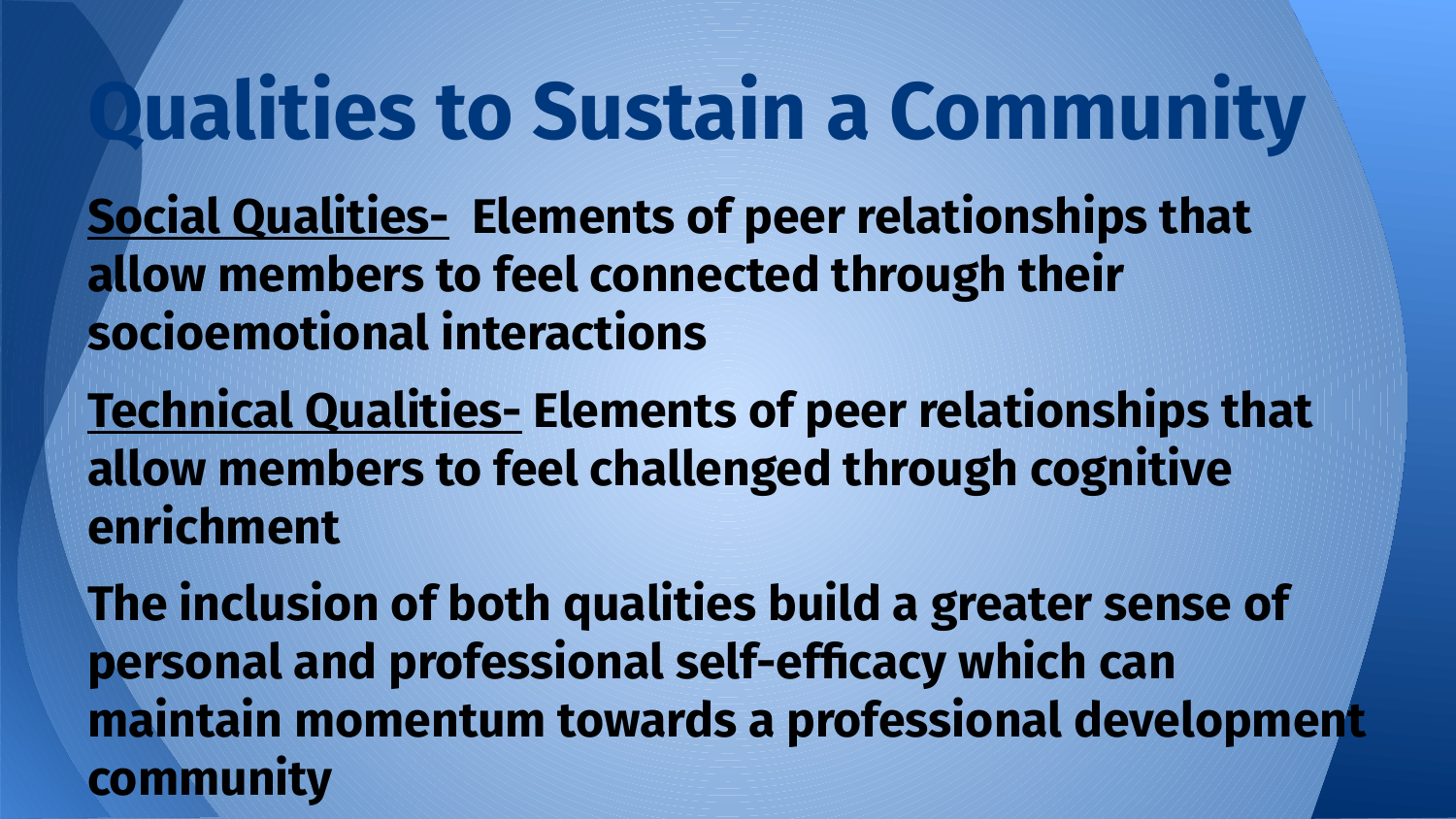

# Qualities to Sustain a Community
Social Qualities-  Elements of peer relationships that allow members to feel connected through their socioemotional interactions

Technical Qualities- Elements of peer relationships that allow members to feel challenged through cognitive enrichment

The inclusion of both qualities build a greater sense of personal and professional self-efficacy which can maintain momentum towards a professional development community